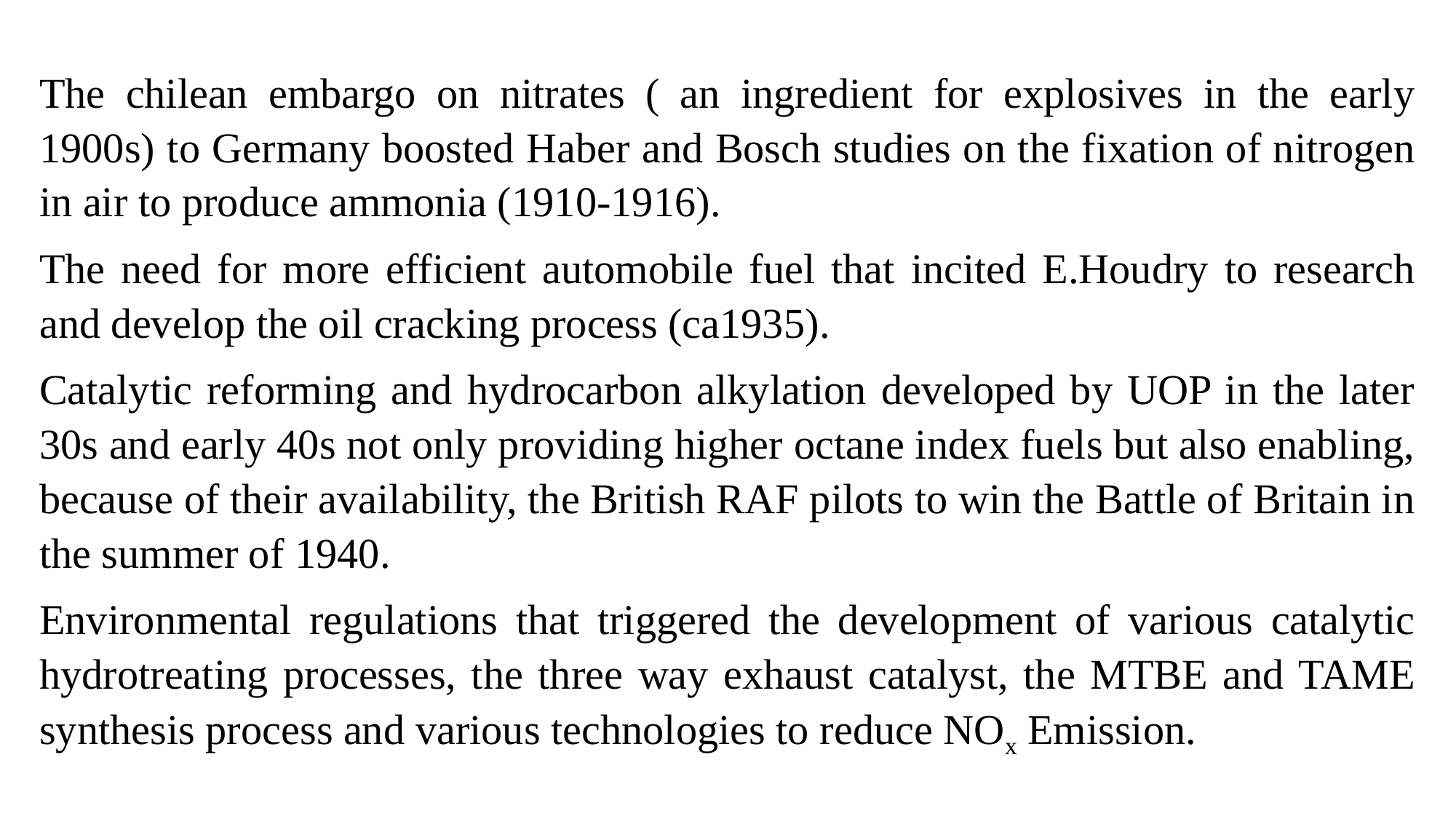

The chilean embargo on nitrates ( an ingredient for explosives in the early 1900s) to Germany boosted Haber and Bosch studies on the fixation of nitrogen in air to produce ammonia (1910-1916).
The need for more efficient automobile fuel that incited E.Houdry to research and develop the oil cracking process (ca1935).
Catalytic reforming and hydrocarbon alkylation developed by UOP in the later 30s and early 40s not only providing higher octane index fuels but also enabling, because of their availability, the British RAF pilots to win the Battle of Britain in the summer of 1940.
Environmental regulations that triggered the development of various catalytic hydrotreating processes, the three way exhaust catalyst, the MTBE and TAME synthesis process and various technologies to reduce NOx Emission.